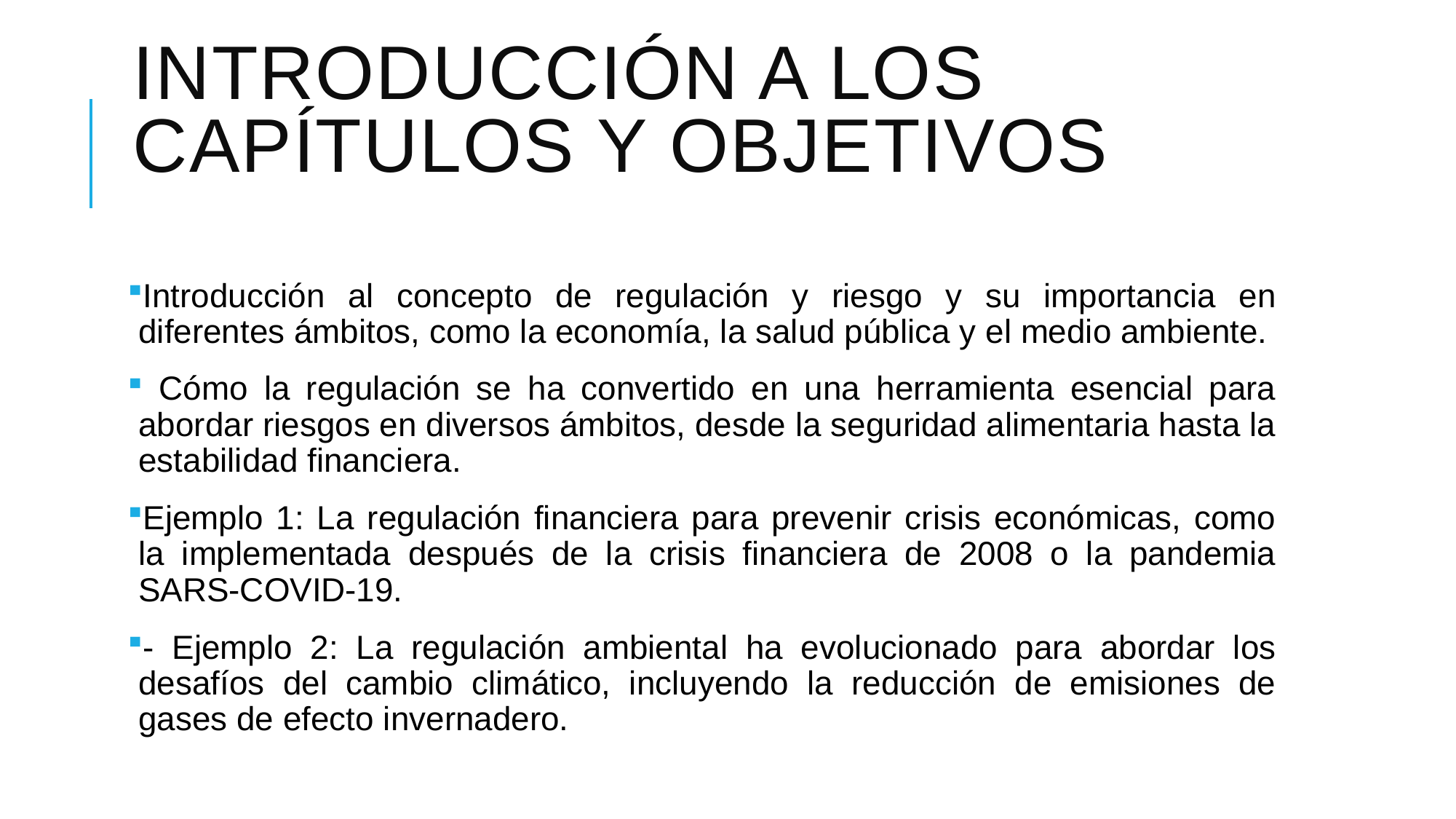

# Introducción a los capítulos y objetivos
Introducción al concepto de regulación y riesgo y su importancia en diferentes ámbitos, como la economía, la salud pública y el medio ambiente.
 Cómo la regulación se ha convertido en una herramienta esencial para abordar riesgos en diversos ámbitos, desde la seguridad alimentaria hasta la estabilidad financiera.
Ejemplo 1: La regulación financiera para prevenir crisis económicas, como la implementada después de la crisis financiera de 2008 o la pandemia SARS-COVID-19.
- Ejemplo 2: La regulación ambiental ha evolucionado para abordar los desafíos del cambio climático, incluyendo la reducción de emisiones de gases de efecto invernadero.